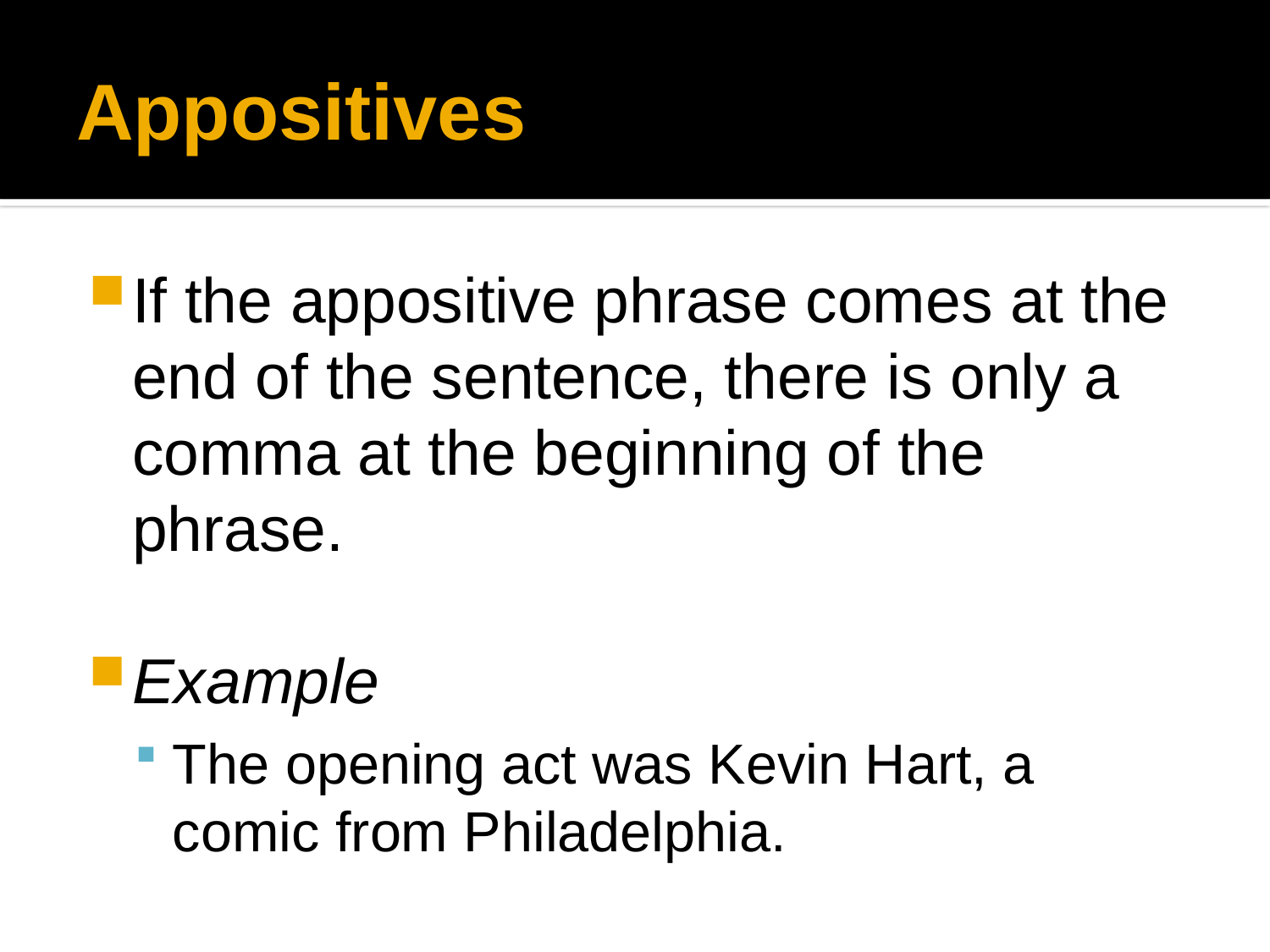

# Appositives
If the appositive phrase comes at the end of the sentence, there is only a comma at the beginning of the phrase.

Example
The opening act was Kevin Hart, a comic from Philadelphia.